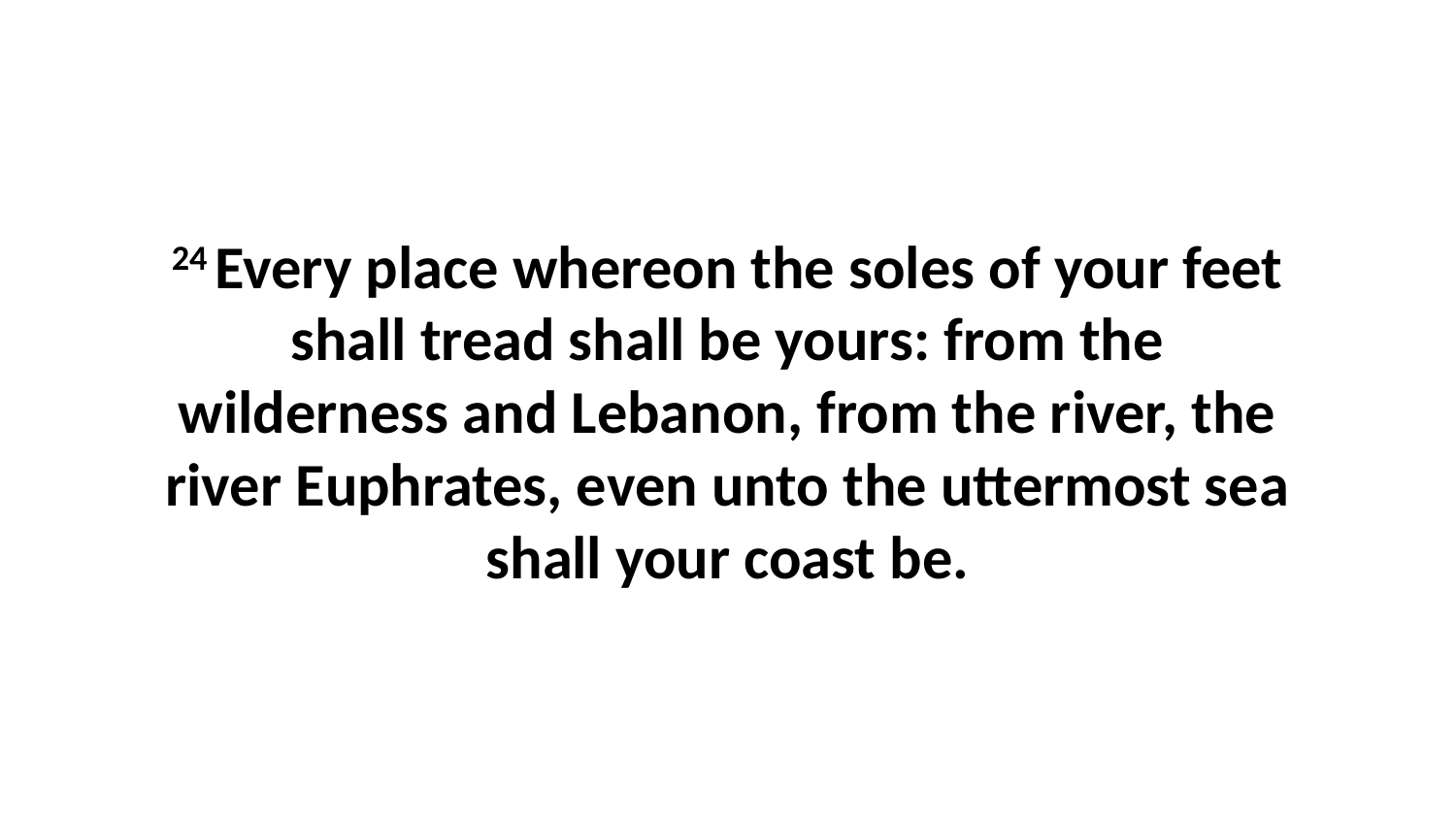

24 Every place whereon the soles of your feet shall tread shall be yours: from the wilderness and Lebanon, from the river, the river Euphrates, even unto the uttermost sea shall your coast be.